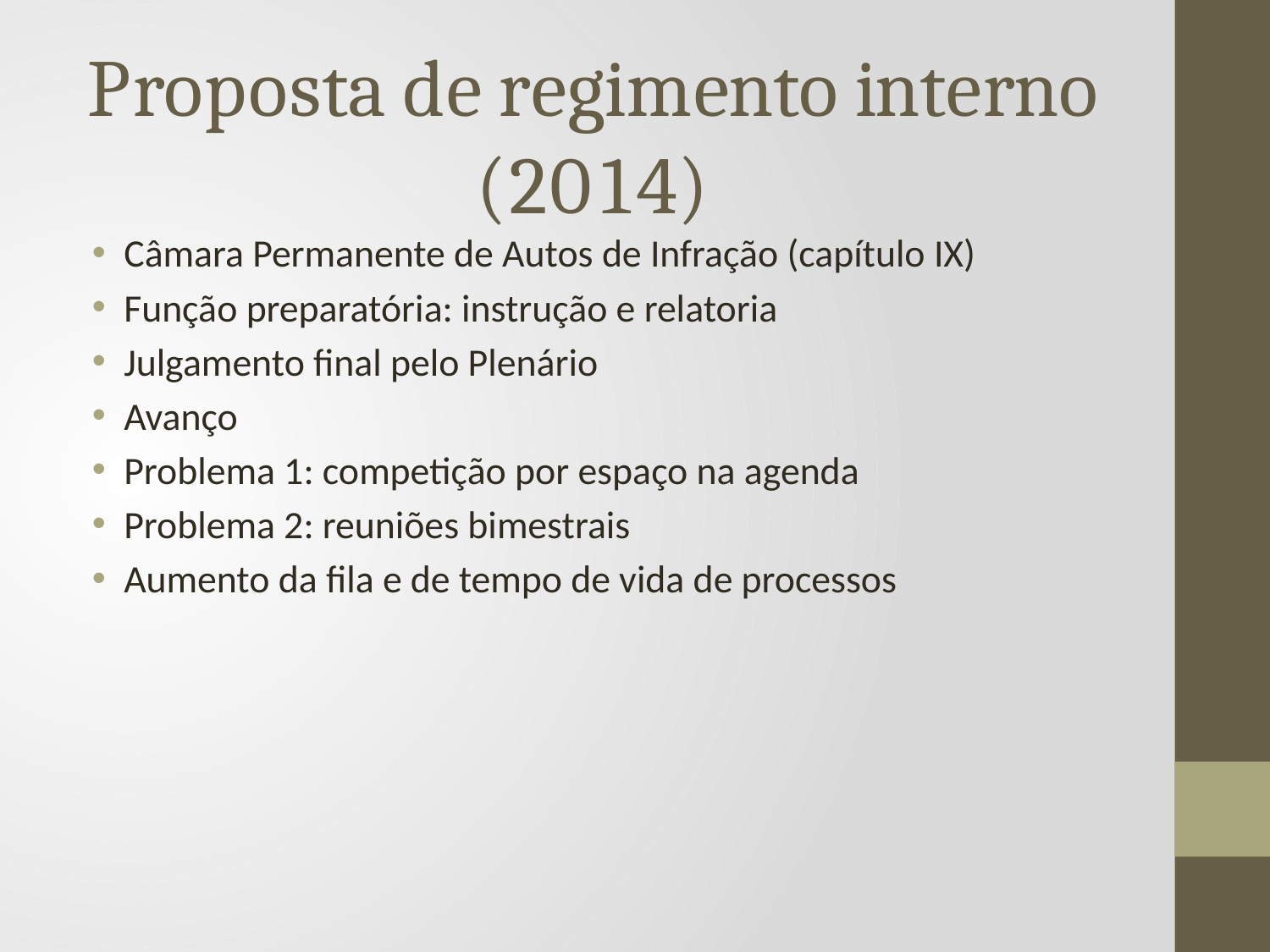

# Proposta de regimento interno (2014)
Câmara Permanente de Autos de Infração (capítulo IX)
Função preparatória: instrução e relatoria
Julgamento final pelo Plenário
Avanço
Problema 1: competição por espaço na agenda
Problema 2: reuniões bimestrais
Aumento da fila e de tempo de vida de processos